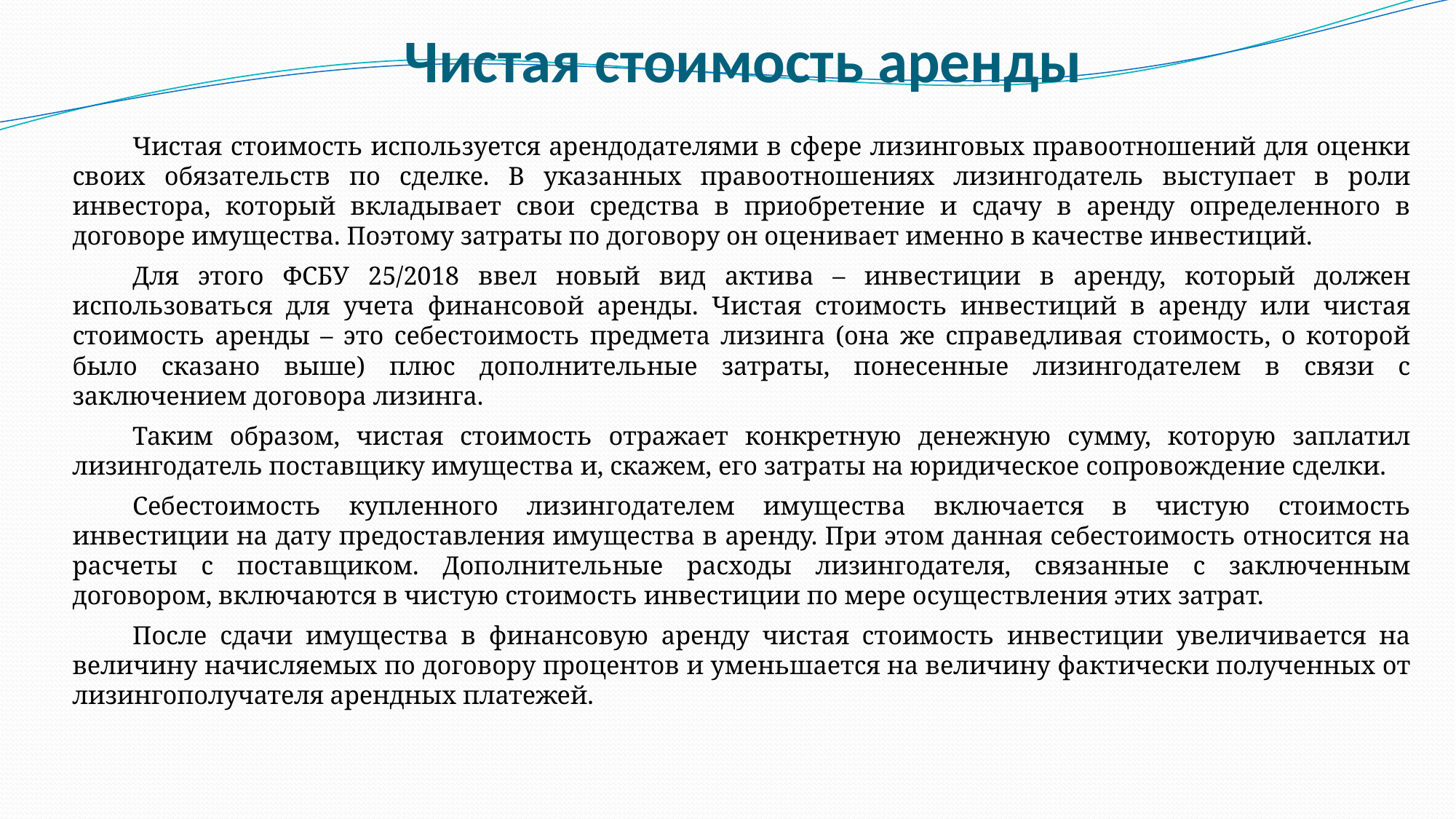

# Чистая стоимость аренды
	Чистая стоимость используется арендодателями в сфере лизинговых правоотношений для оценки своих обязательств по сделке. В указанных правоотношениях лизингодатель выступает в роли инвестора, который вкладывает свои средства в приобретение и сдачу в аренду определенного в договоре имущества. Поэтому затраты по договору он оценивает именно в качестве инвестиций.
	Для этого ФСБУ 25/2018 ввел новый вид актива – инвестиции в аренду, который должен использоваться для учета финансовой аренды. Чистая стоимость инвестиций в аренду или чистая стоимость аренды – это себестоимость предмета лизинга (она же справедливая стоимость, о которой было сказано выше) плюс дополнительные затраты, понесенные лизингодателем в связи с заключением договора лизинга.
	Таким образом, чистая стоимость отражает конкретную денежную сумму, которую заплатил лизингодатель поставщику имущества и, скажем, его затраты на юридическое сопровождение сделки.
	Себестоимость купленного лизингодателем имущества включается в чистую стоимость инвестиции на дату предоставления имущества в аренду. При этом данная себестоимость относится на расчеты с поставщиком. Дополнительные расходы лизингодателя, связанные с заключенным договором, включаются в чистую стоимость инвестиции по мере осуществления этих затрат.
	После сдачи имущества в финансовую аренду чистая стоимость инвестиции увеличивается на величину начисляемых по договору процентов и уменьшается на величину фактически полученных от лизингополучателя арендных платежей.